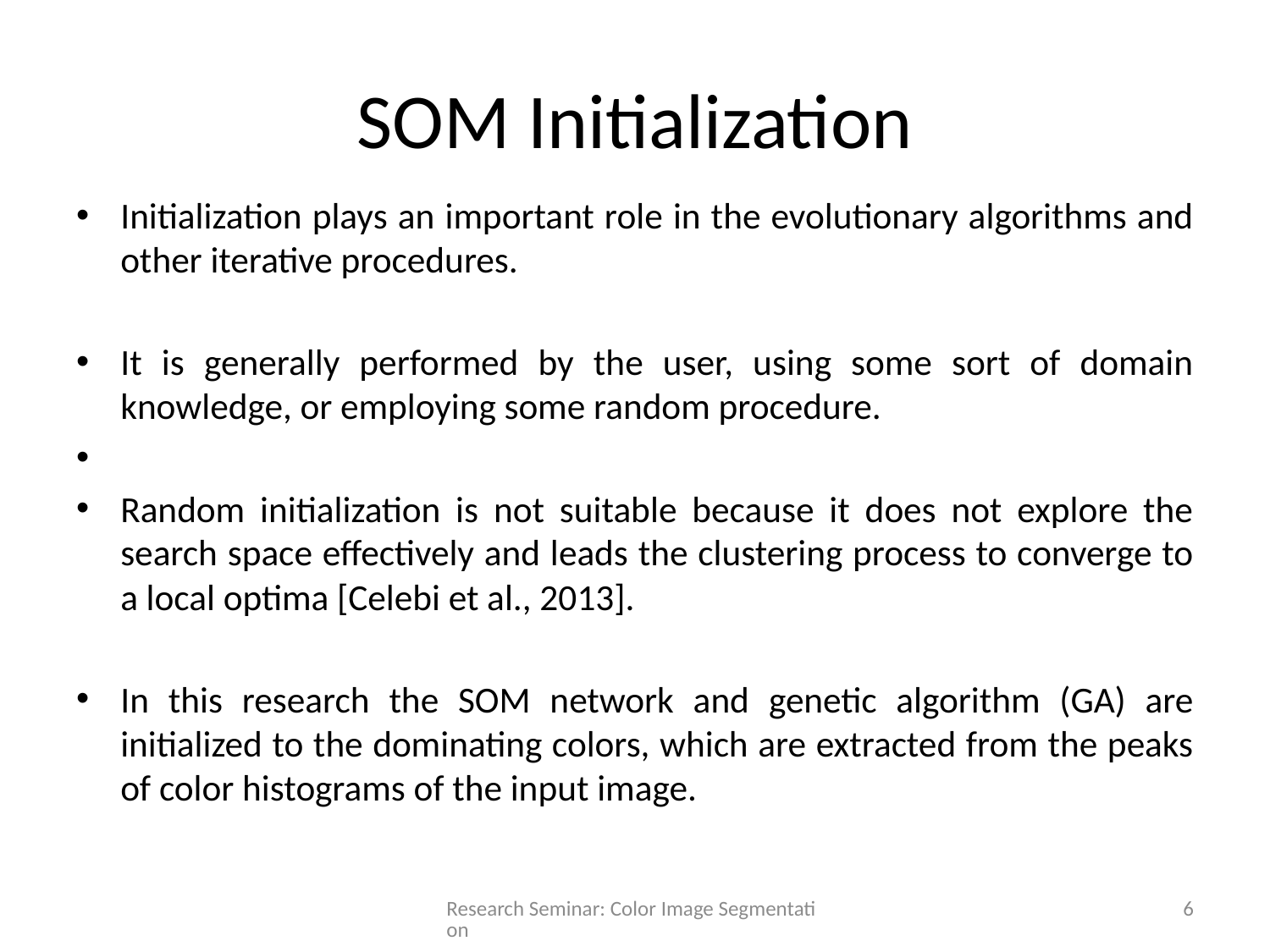

# SOM Initialization
Initialization plays an important role in the evolutionary algorithms and other iterative procedures.

It is generally performed by the user, using some sort of domain knowledge, or employing some random procedure.

Random initialization is not suitable because it does not explore the search space effectively and leads the clustering process to converge to a local optima [Celebi et al., 2013].

In this research the SOM network and genetic algorithm (GA) are initialized to the dominating colors, which are extracted from the peaks of color histograms of the input image.
Research Seminar: Color Image Segmentation
6